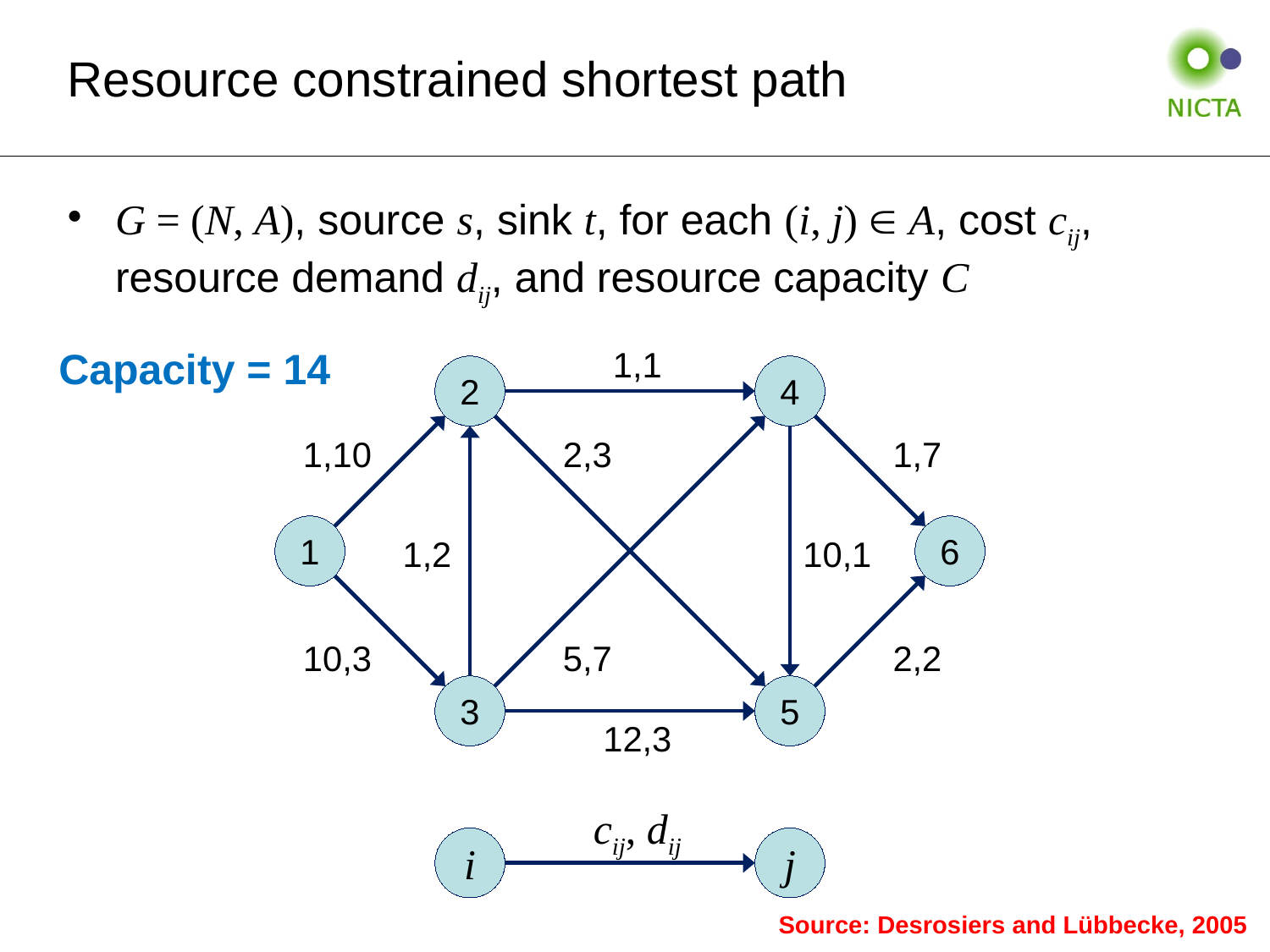

# Resource constrained shortest path
G = (N, A), source s, sink t, for each (i, j) ∈ A, cost cij, resource demand dij, and resource capacity C
Capacity = 14
1,1
2
4
1,10
2,3
1,7
1
6
1,2
10,1
10,3
5,7
2,2
3
5
12,3
cij, dij
i
j
Source: Desrosiers and Lübbecke, 2005